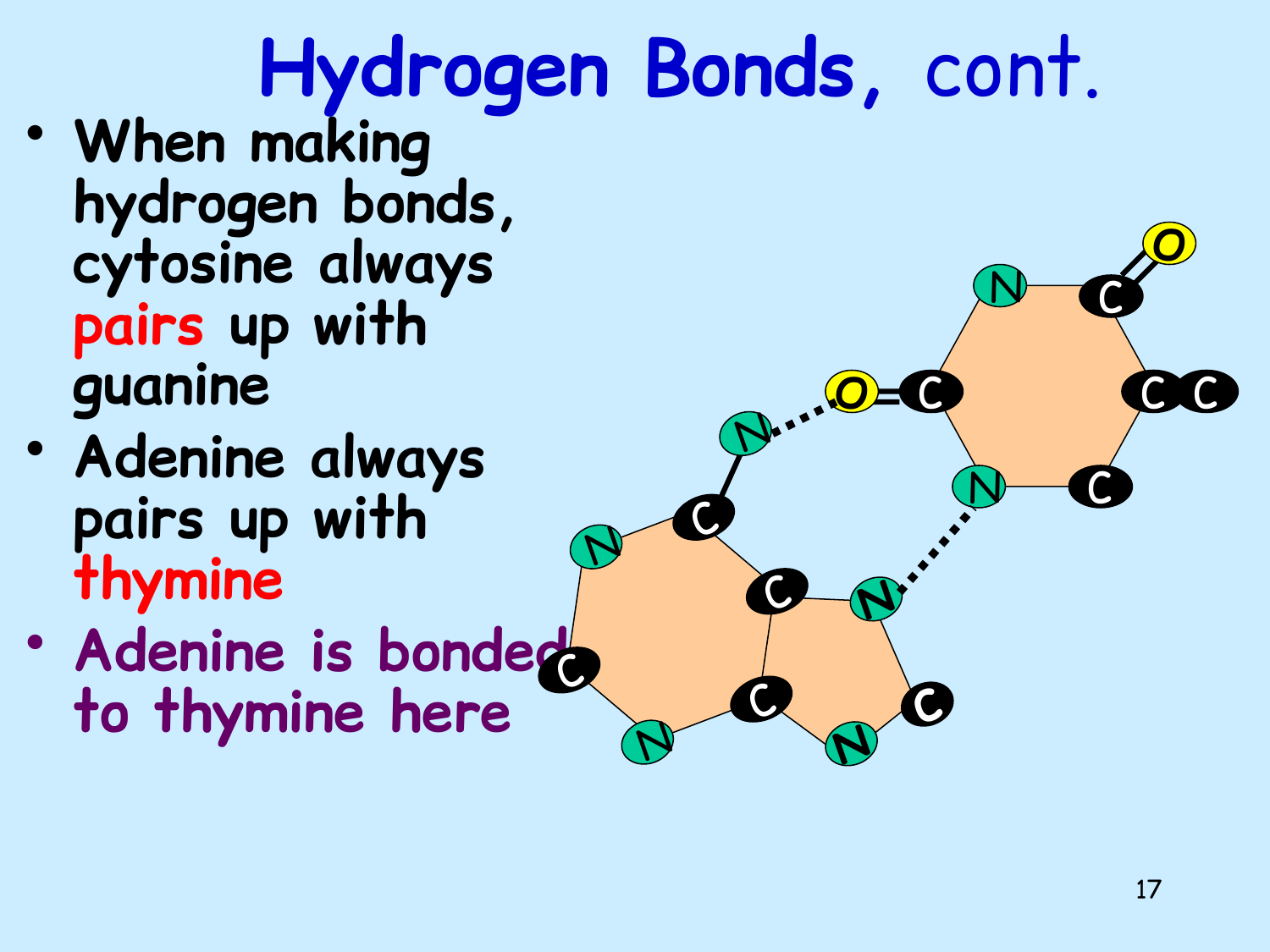

# Hydrogen Bonds, cont.
When making hydrogen bonds, cytosine always pairs up with guanine
Adenine always pairs up with  thymine
Adenine is bonded to thymine here
O

 N
C

O
C
C
C

 N
C

 N

 N
C

C
C

 N
C

N
C
N

17